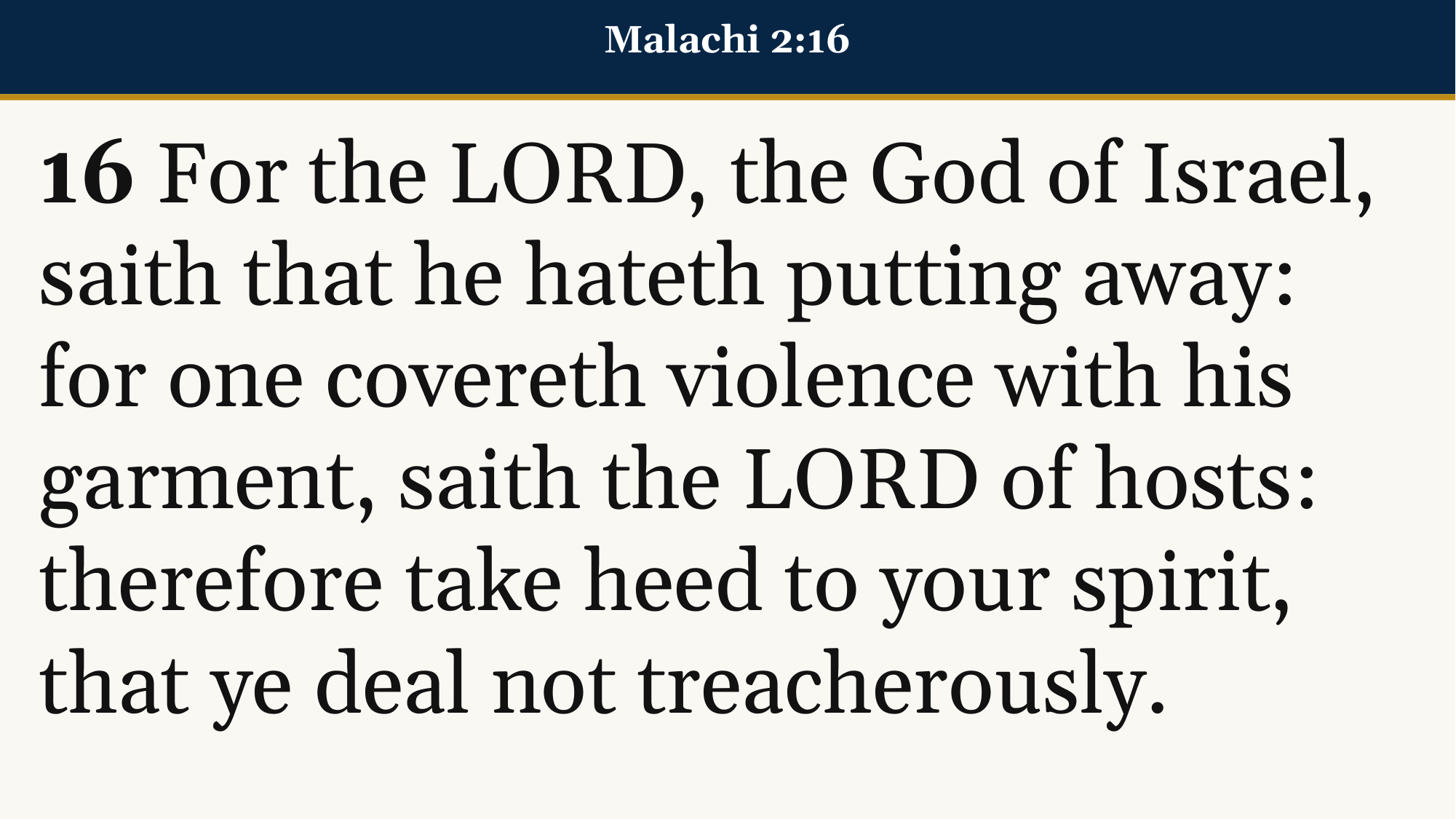

Malachi 2:16

16 For the LORD, the God of Israel, saith that he hateth putting away: for one covereth violence with his garment, saith the LORD of hosts: therefore take heed to your spirit, that ye deal not treacherously.